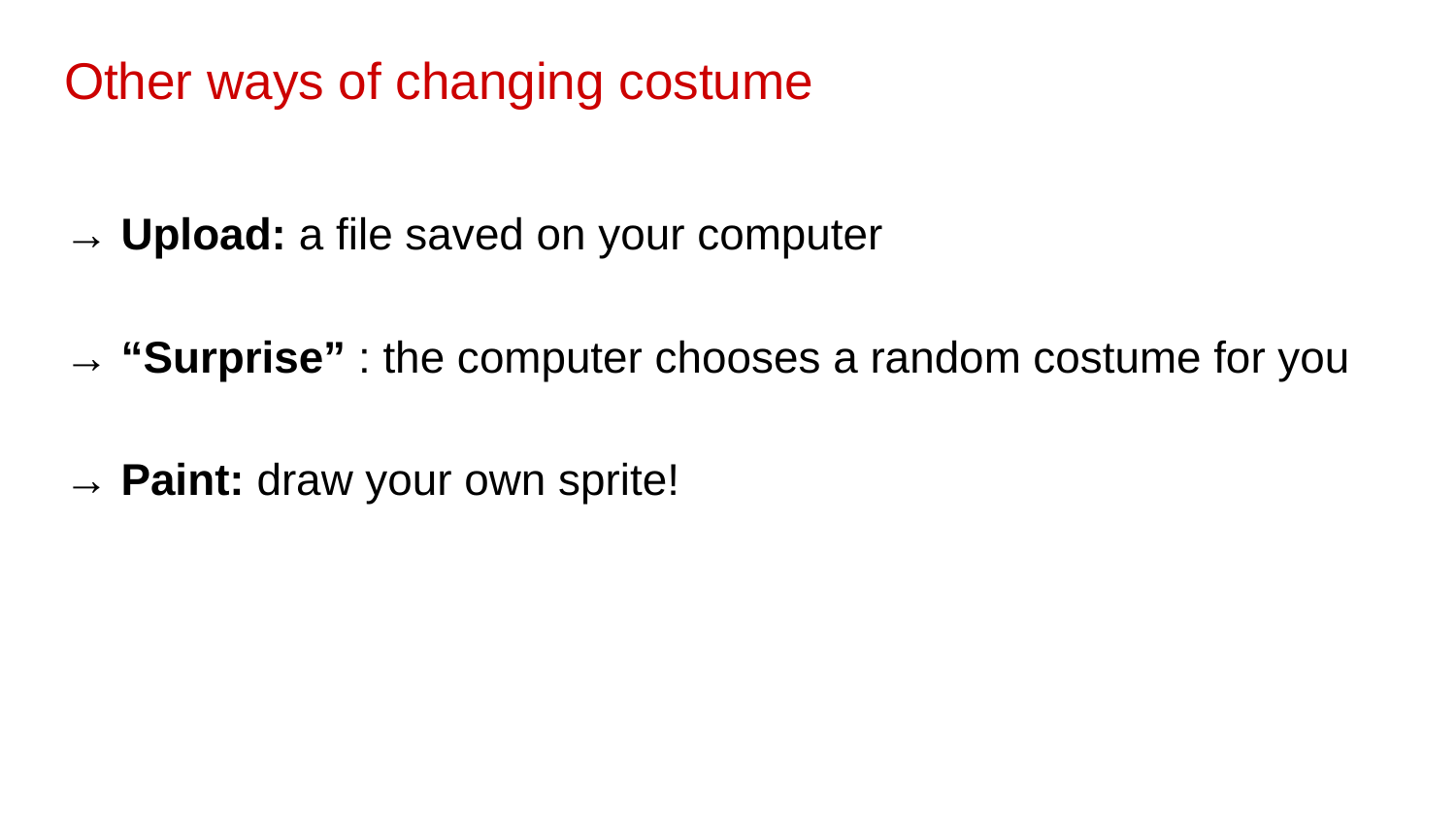

# Other ways of changing costume
→ Upload: a file saved on your computer

→ “Surprise” : the computer chooses a random costume for you

→ Paint: draw your own sprite!